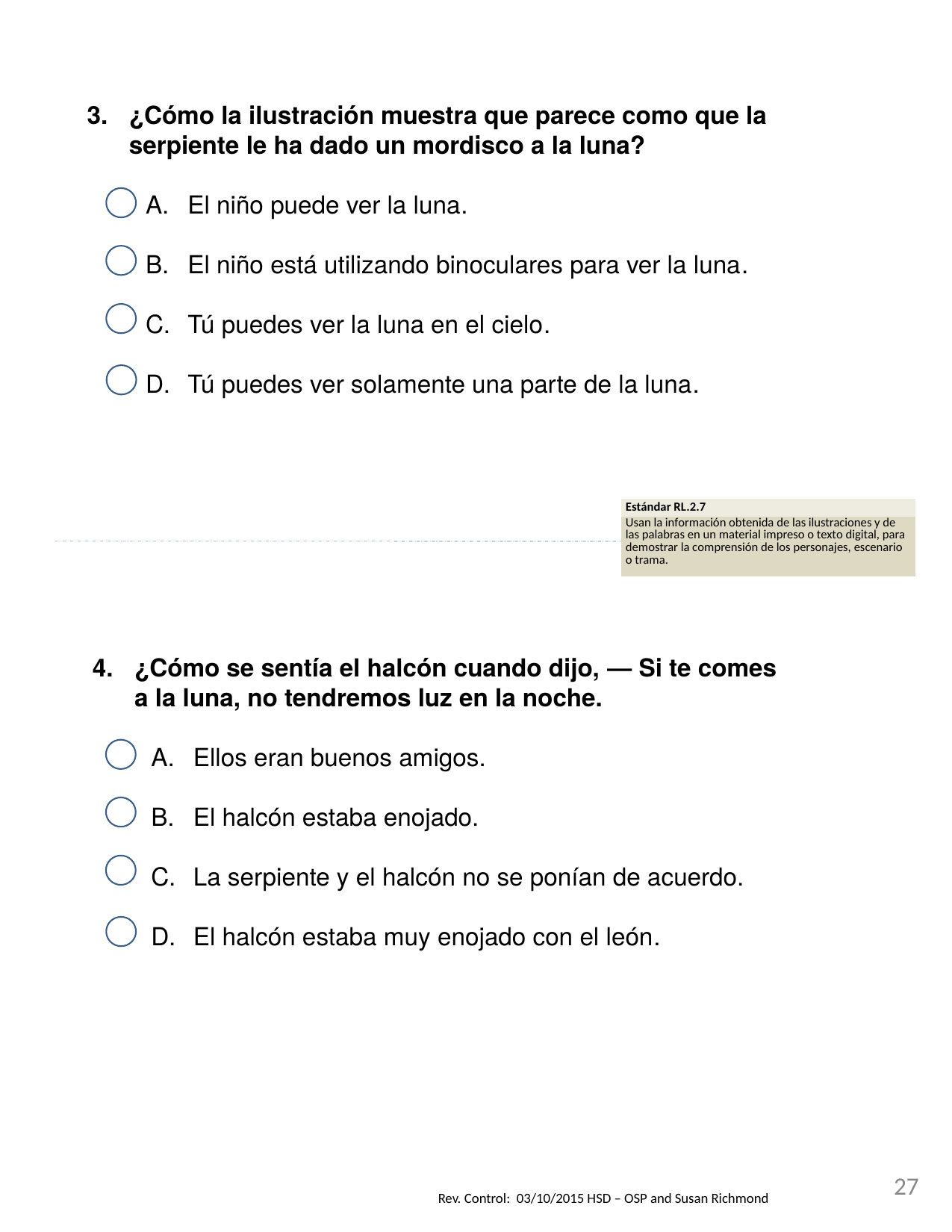

¿Cómo la ilustración muestra que parece como que la serpiente le ha dado un mordisco a la luna?

El niño puede ver la luna.

El niño está utilizando binoculares para ver la luna.

Tú puedes ver la luna en el cielo.

Tú puedes ver solamente una parte de la luna.

| Estándar RL.2.7 |
| --- |
| Usan la información obtenida de las ilustraciones y de las palabras en un material impreso o texto digital, para demostrar la comprensión de los personajes, escenario o trama. |

¿Cómo se sentía el halcón cuando dijo, — Si te comes a la luna, no tendremos luz en la noche.

Ellos eran buenos amigos.

El halcón estaba enojado.

La serpiente y el halcón no se ponían de acuerdo.

El halcón estaba muy enojado con el león.

27